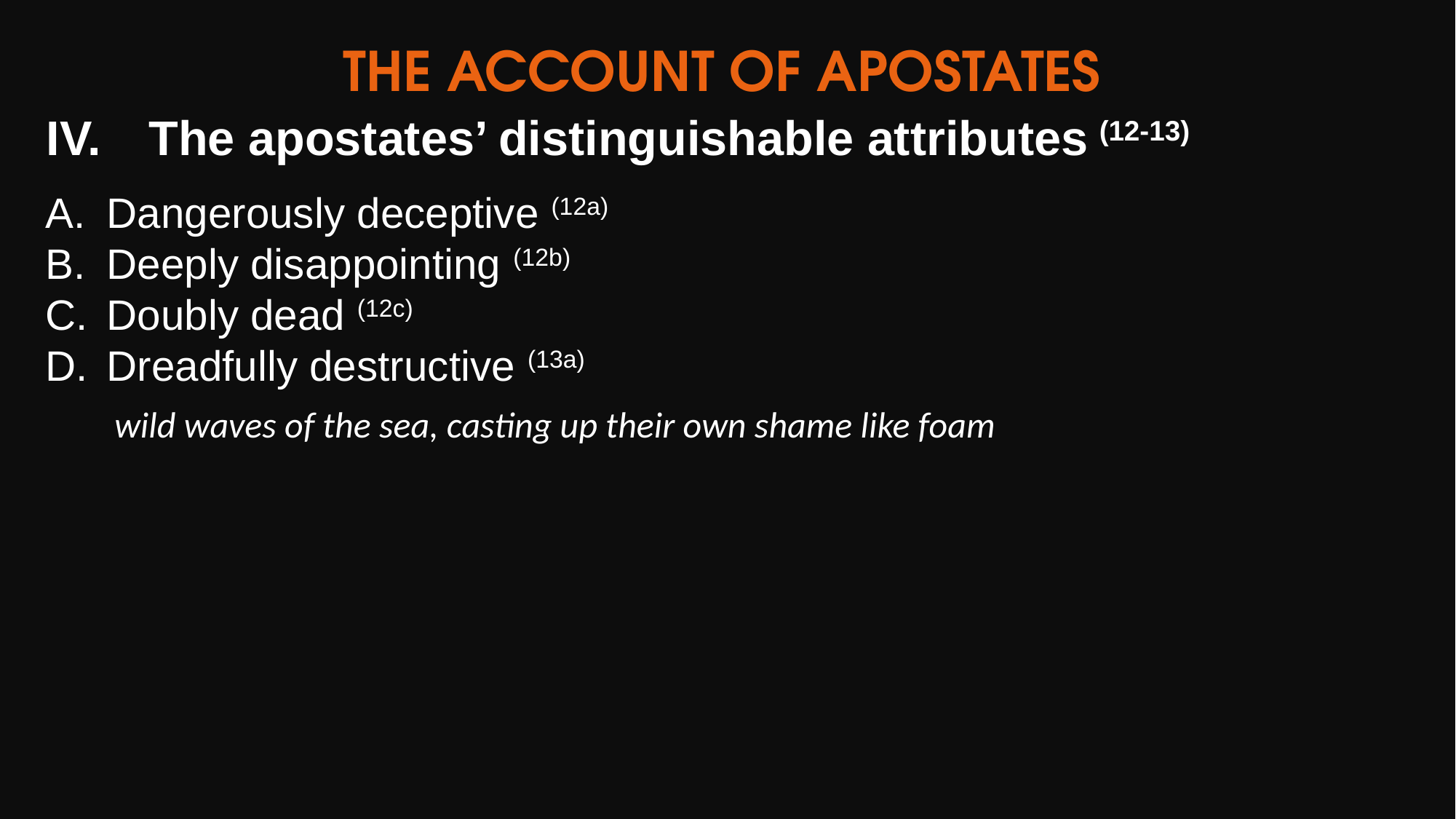

The account of apostates
The apostates’ distinguishable attributes (12-13)
Dangerously deceptive (12a)
Deeply disappointing (12b)
Doubly dead (12c)
Dreadfully destructive (13a)

wild waves of the sea, casting up their own shame like foam